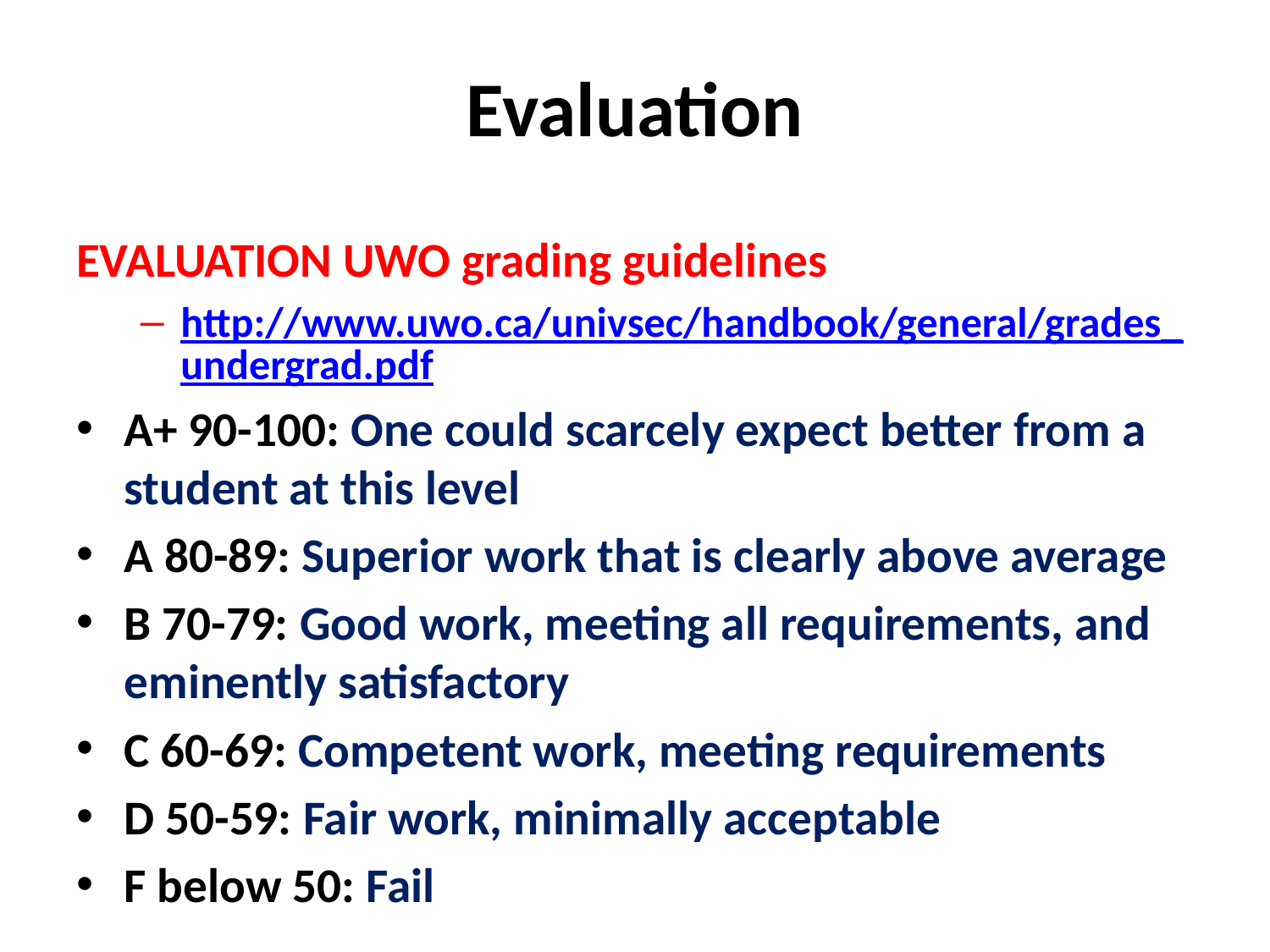

# Evaluation
EVALUATION UWO grading guidelines
http://www.uwo.ca/univsec/handbook/general/grades_undergrad.pdf
A+ 90-100: One could scarcely expect better from a student at this level
A 80-89: Superior work that is clearly above average
B 70-79: Good work, meeting all requirements, and eminently satisfactory
C 60-69: Competent work, meeting requirements
D 50-59: Fair work, minimally acceptable
F below 50: Fail